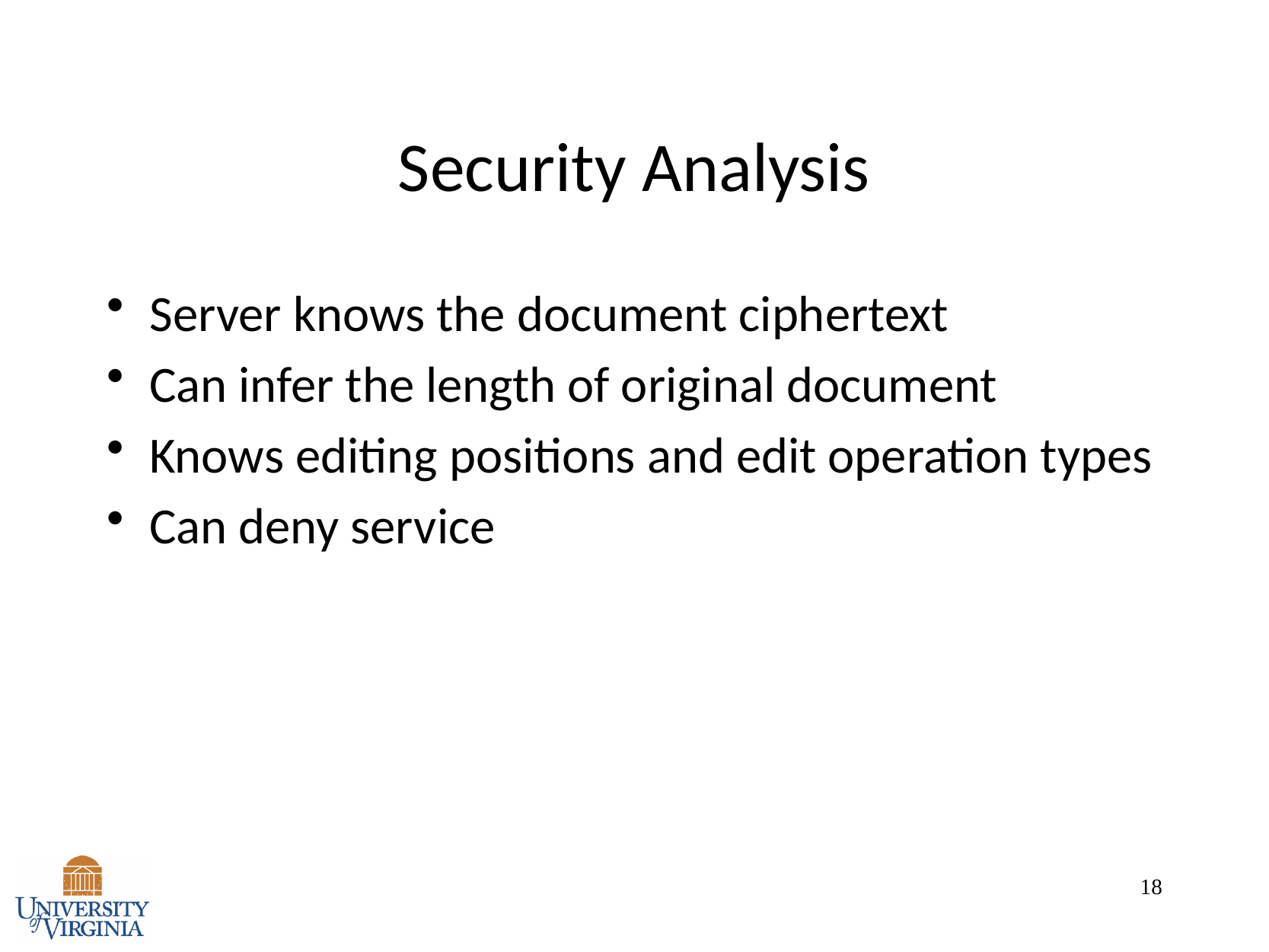

18
# Security Analysis
Server knows the document ciphertext
Can infer the length of original document
Knows editing positions and edit operation types
Can deny service